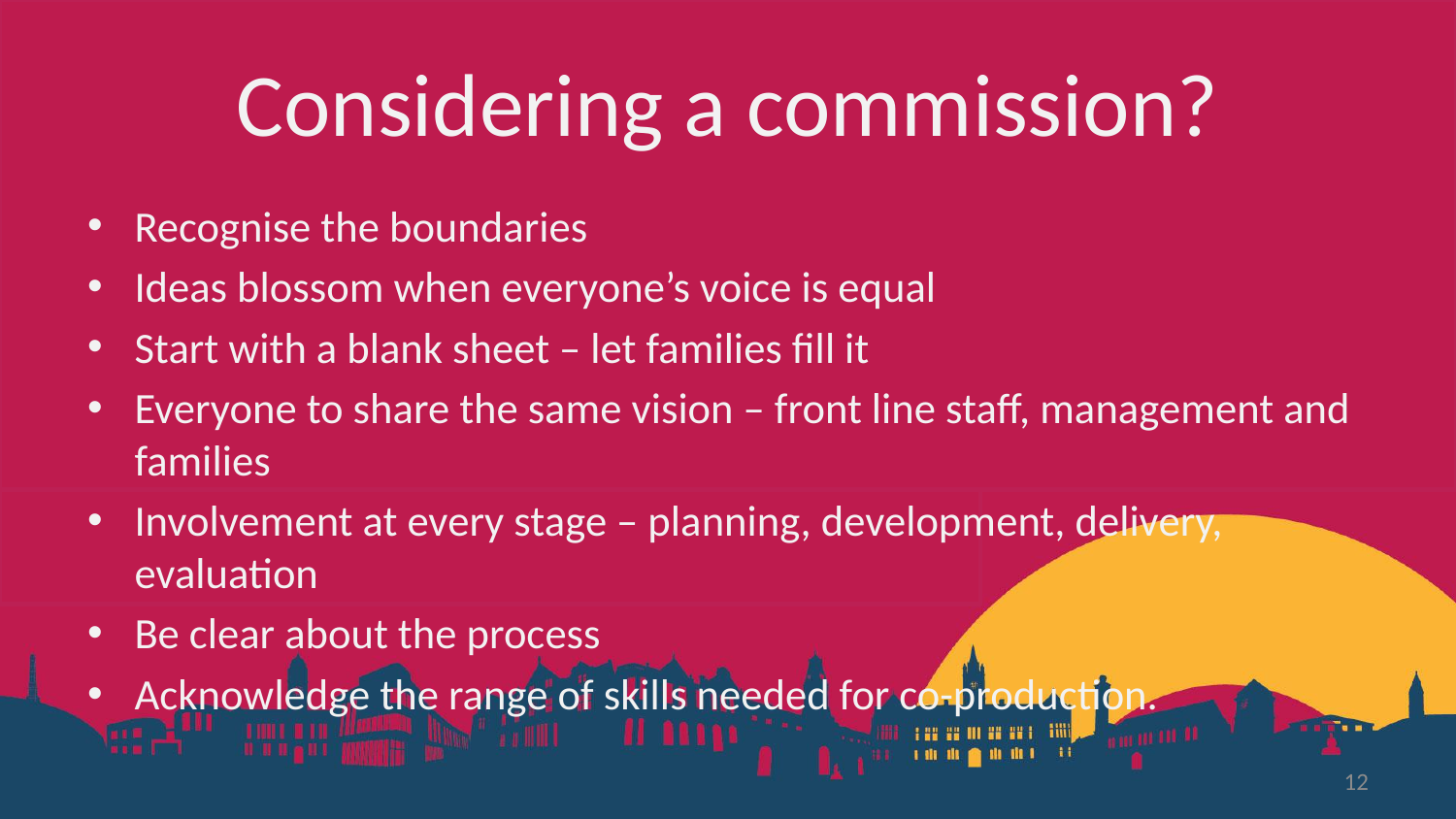

# Considering a commission?
Recognise the boundaries
Ideas blossom when everyone’s voice is equal
Start with a blank sheet – let families fill it
Everyone to share the same vision – front line staff, management and families
Involvement at every stage – planning, development, delivery, evaluation
Be clear about the process
Acknowledge the range of skills needed for co-production.

12